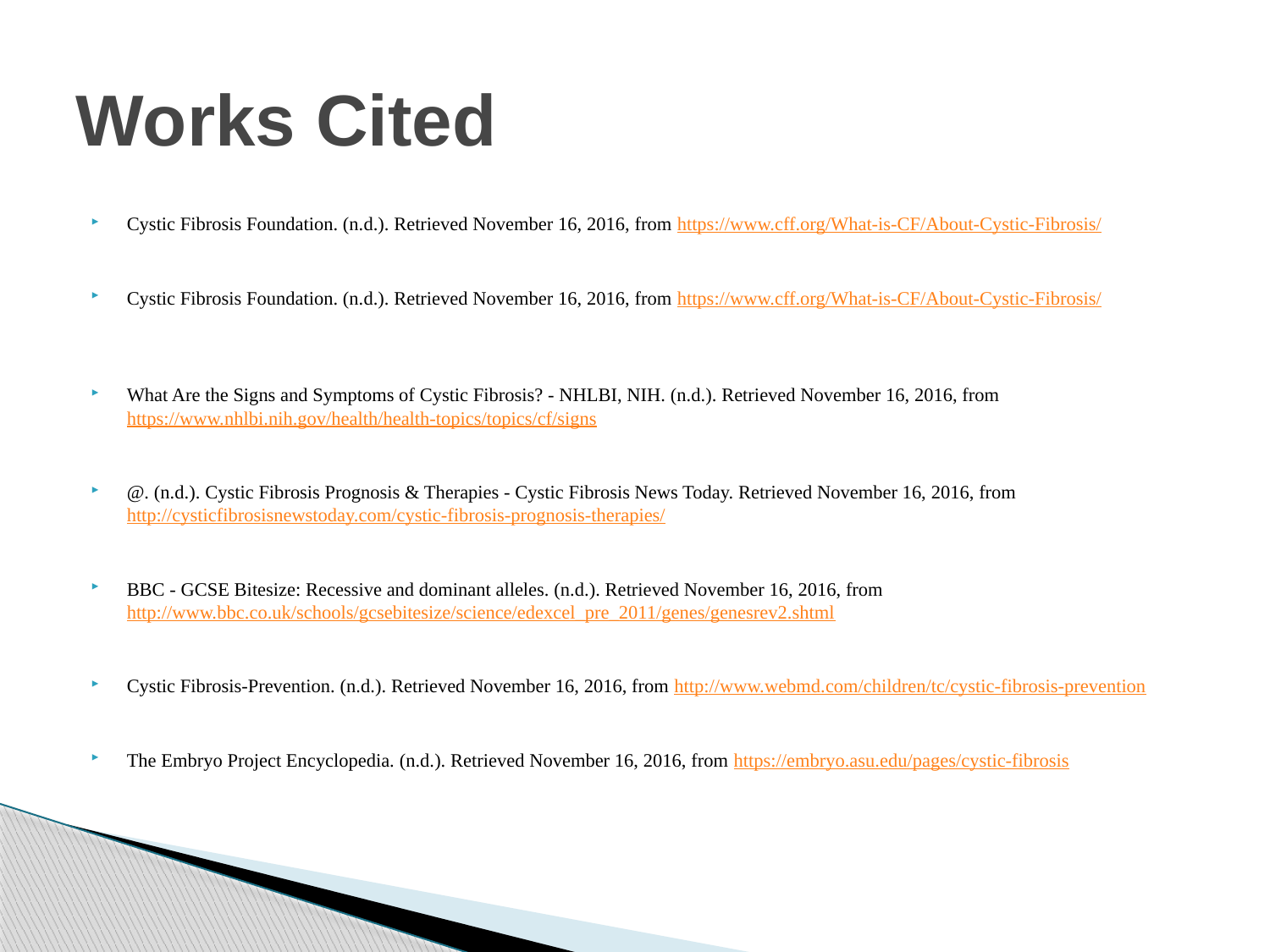

# Works Cited
Cystic Fibrosis Foundation. (n.d.). Retrieved November 16, 2016, from https://www.cff.org/What-is-CF/About-Cystic-Fibrosis/

Cystic Fibrosis Foundation. (n.d.). Retrieved November 16, 2016, from https://www.cff.org/What-is-CF/About-Cystic-Fibrosis/

What Are the Signs and Symptoms of Cystic Fibrosis? - NHLBI, NIH. (n.d.). Retrieved November 16, 2016, fromhttps://www.nhlbi.nih.gov/health/health-topics/topics/cf/signs

@. (n.d.). Cystic Fibrosis Prognosis & Therapies - Cystic Fibrosis News Today. Retrieved November 16, 2016, fromhttp://cysticfibrosisnewstoday.com/cystic-fibrosis-prognosis-therapies/

BBC - GCSE Bitesize: Recessive and dominant alleles. (n.d.). Retrieved November 16, 2016, fromhttp://www.bbc.co.uk/schools/gcsebitesize/science/edexcel_pre_2011/genes/genesrev2.shtml

Cystic Fibrosis-Prevention. (n.d.). Retrieved November 16, 2016, from http://www.webmd.com/children/tc/cystic-fibrosis-prevention

The Embryo Project Encyclopedia. (n.d.). Retrieved November 16, 2016, from https://embryo.asu.edu/pages/cystic-fibrosis